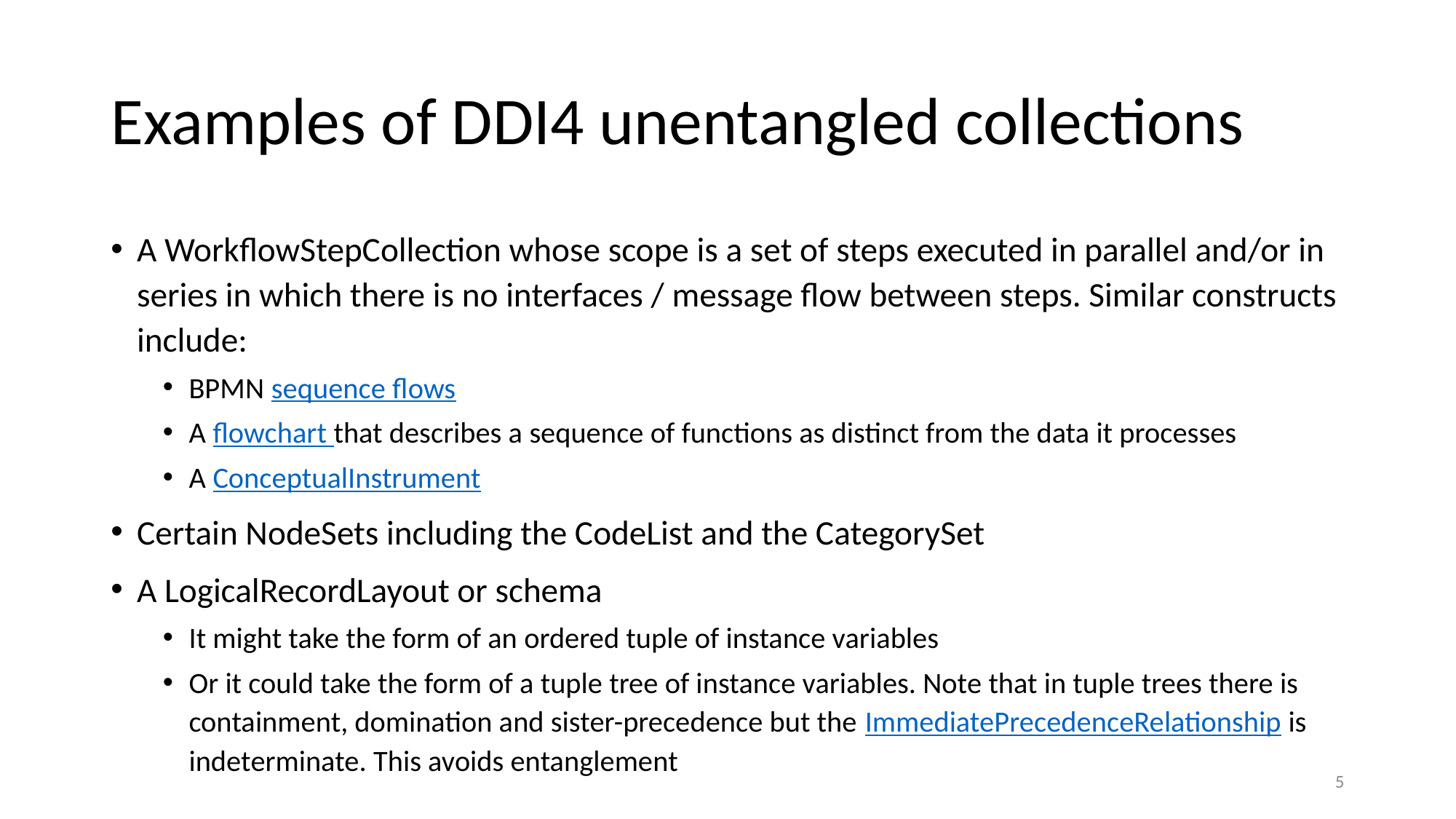

# Examples of DDI4 unentangled collections
A WorkflowStepCollection whose scope is a set of steps executed in parallel and/or in series in which there is no interfaces / message flow between steps. Similar constructs include:
BPMN sequence flows
A flowchart that describes a sequence of functions as distinct from the data it processes
A ConceptualInstrument
Certain NodeSets including the CodeList and the CategorySet
A LogicalRecordLayout or schema
It might take the form of an ordered tuple of instance variables
Or it could take the form of a tuple tree of instance variables. Note that in tuple trees there is containment, domination and sister-precedence but the ImmediatePrecedenceRelationship is indeterminate. This avoids entanglement
5